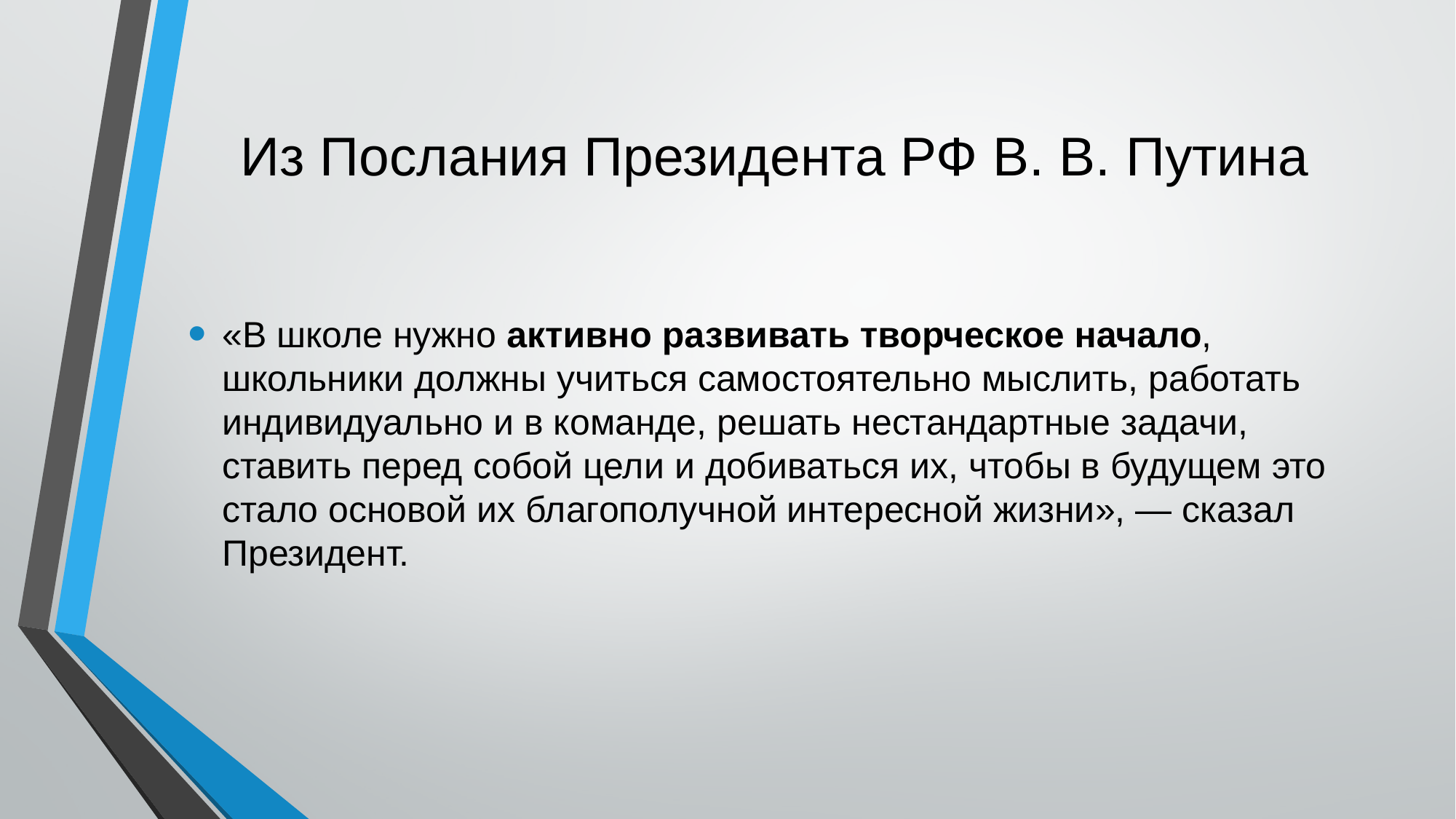

# Из Послания Президента РФ В. В. Путина
«В школе нужно активно развивать творческое начало, школьники должны учиться самостоятельно мыслить, работать индивидуально и в команде, решать нестандартные задачи, ставить перед собой цели и добиваться их, чтобы в будущем это стало основой их благополучной интересной жизни», — сказал Президент.